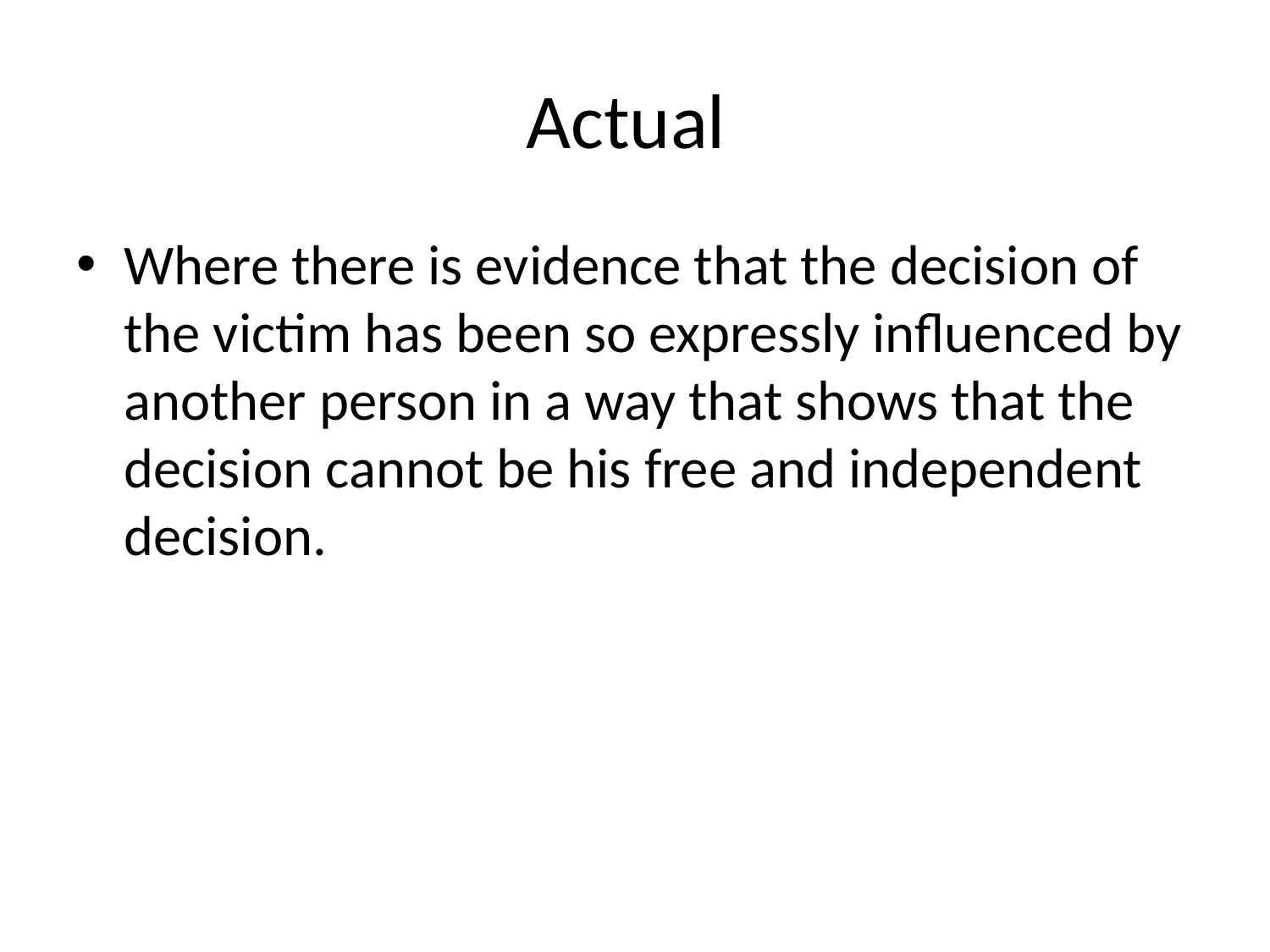

# Actual
Where there is evidence that the decision of the victim has been so expressly influenced by another person in a way that shows that the decision cannot be his free and independent decision.